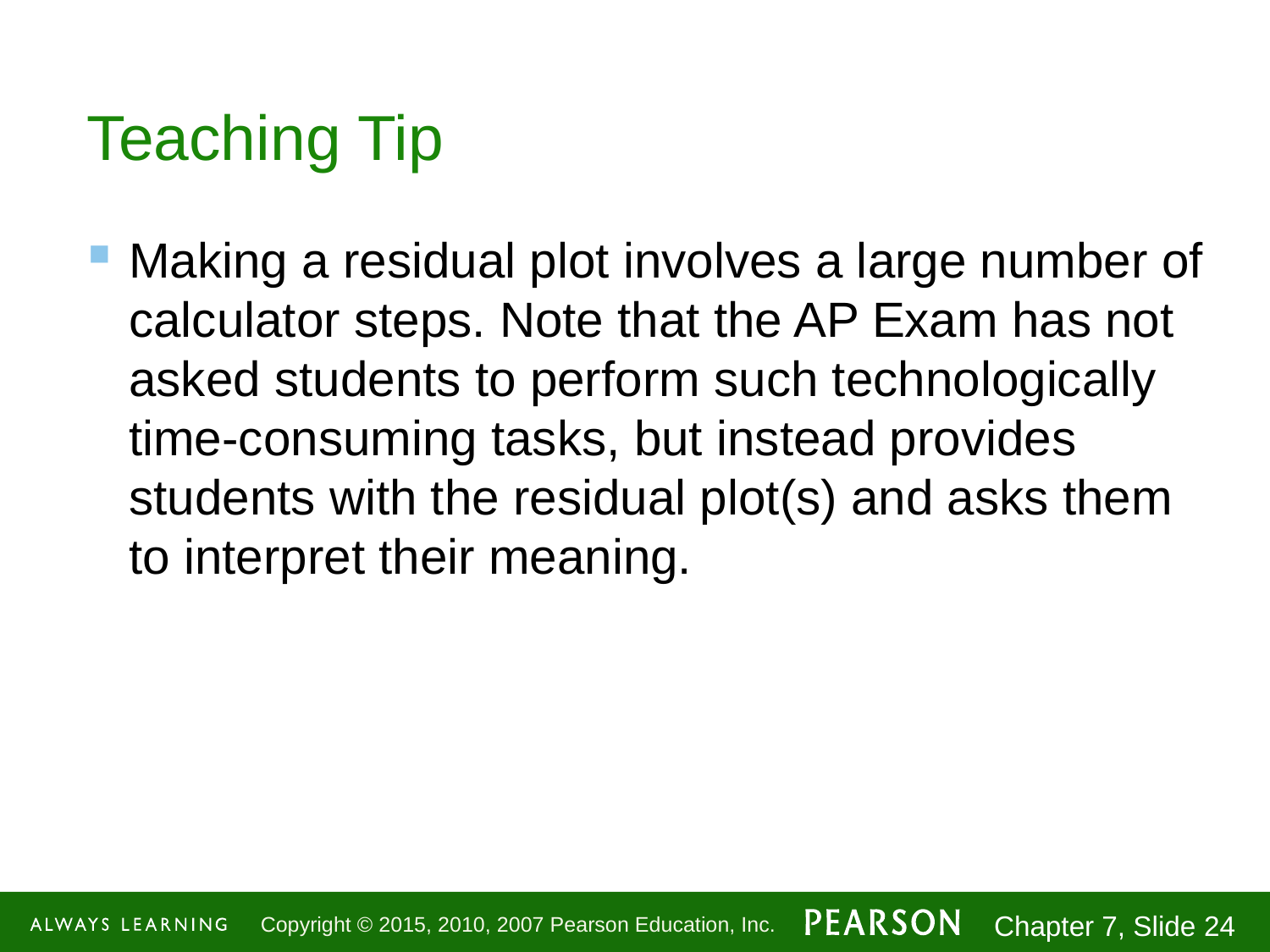

# Teaching Tip
Making a residual plot involves a large number of calculator steps. Note that the AP Exam has not asked students to perform such technologically time-consuming tasks, but instead provides students with the residual plot(s) and asks them to interpret their meaning.